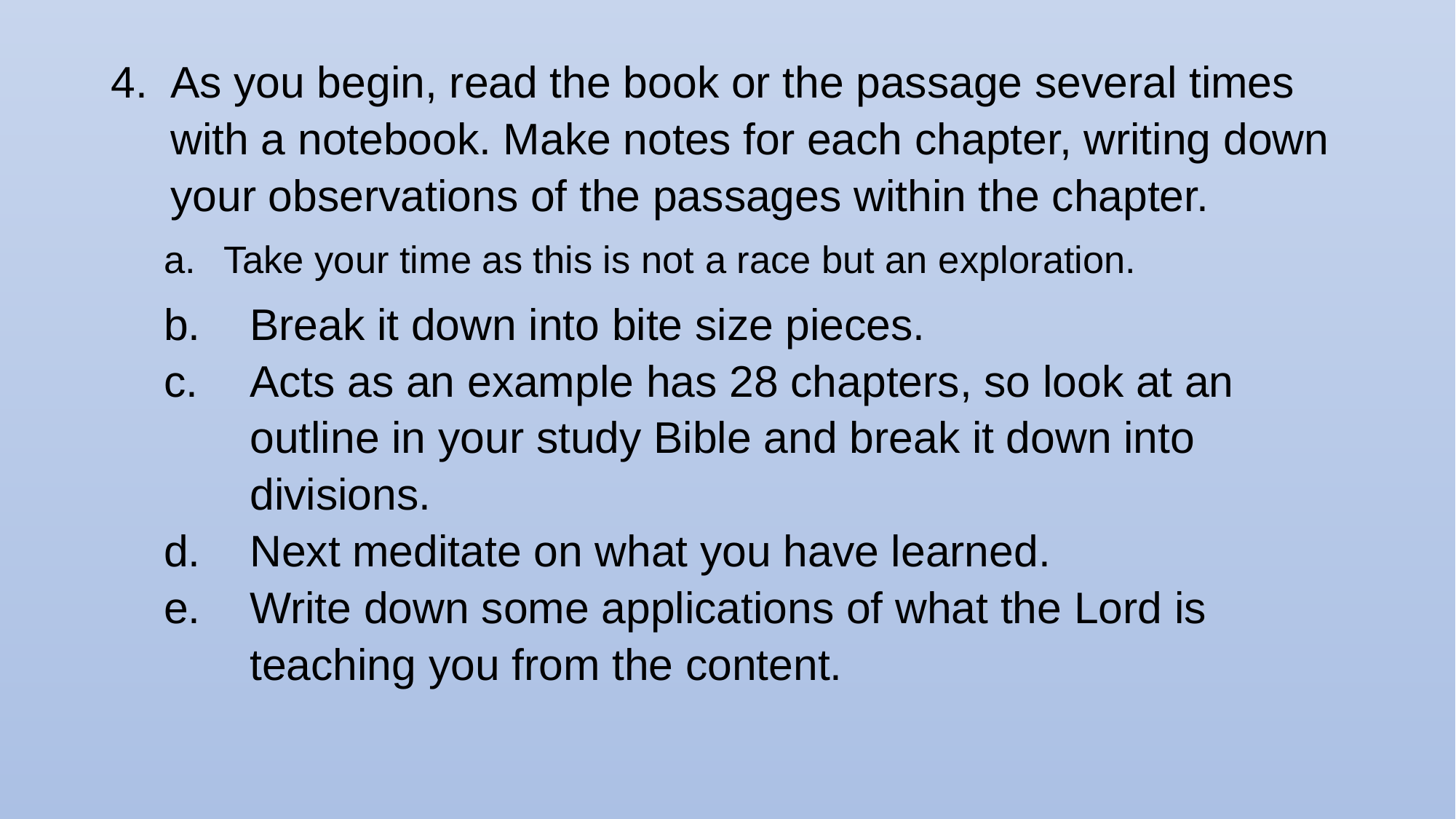

As you begin, read the book or the passage several times with a notebook. Make notes for each chapter, writing down your observations of the passages within the chapter.
Take your time as this is not a race but an exploration.
Break it down into bite size pieces.
Acts as an example has 28 chapters, so look at an outline in your study Bible and break it down into divisions.
Next meditate on what you have learned.
Write down some applications of what the Lord is teaching you from the content.